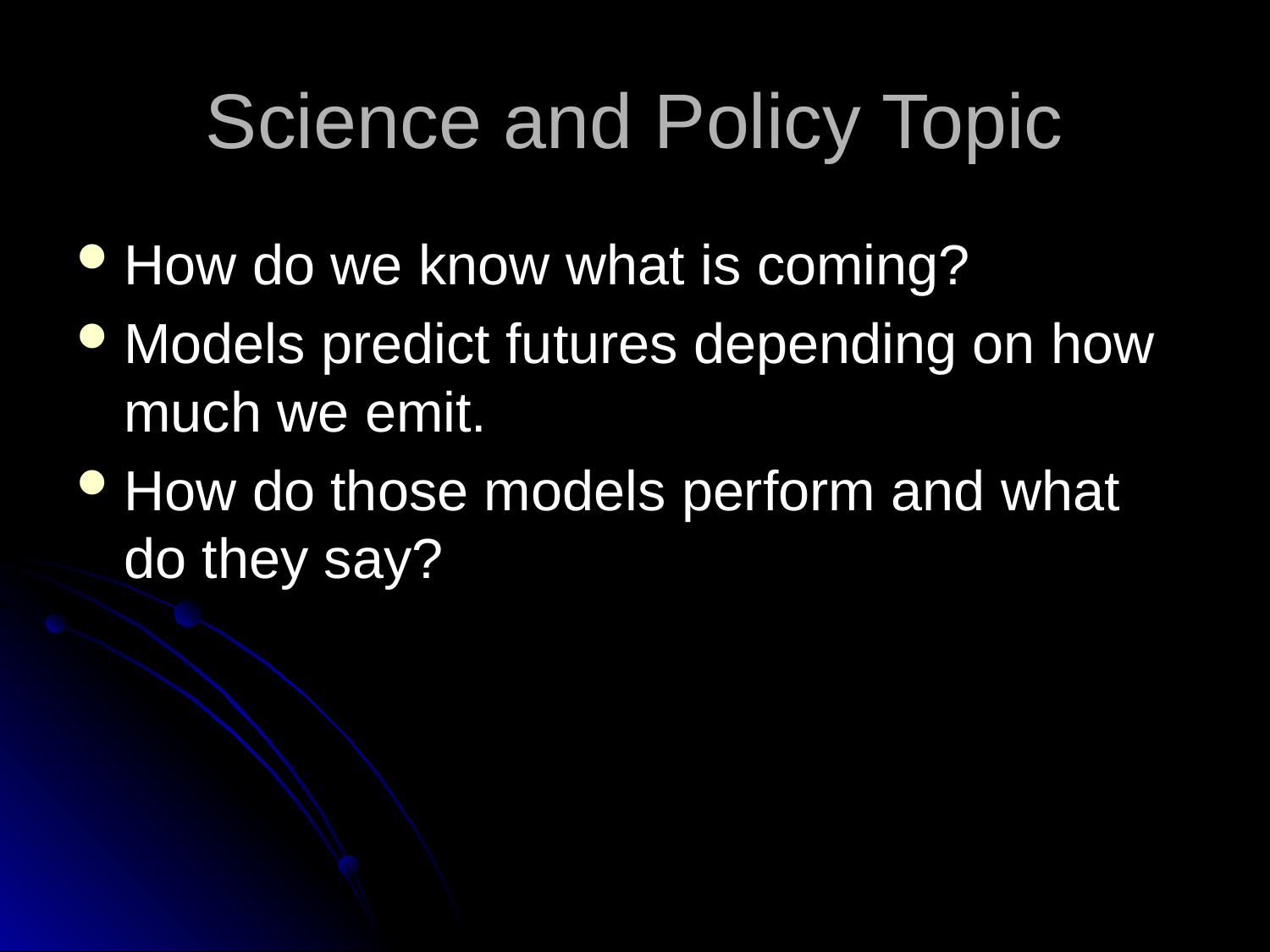

# Science and Policy Topic
How do we know what is coming?
Models predict futures depending on how much we emit.
How do those models perform and what do they say?